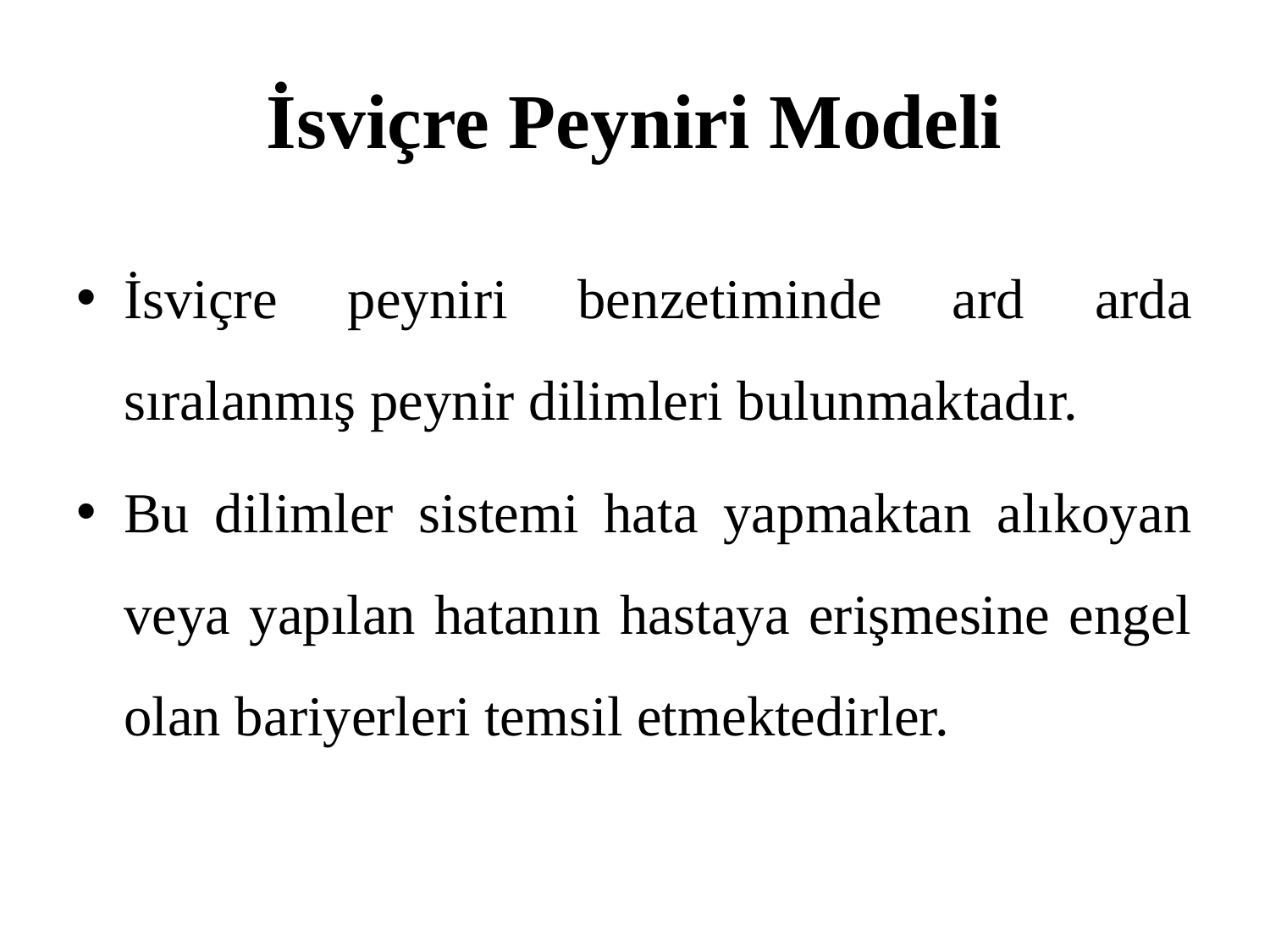

# İsviçre Peyniri Modeli
İsviçre peyniri benzetiminde ard arda sıralanmış peynir dilimleri bulunmaktadır.
Bu dilimler sistemi hata yapmaktan alıkoyan veya yapılan hatanın hastaya erişmesine engel olan bariyerleri temsil etmektedirler.